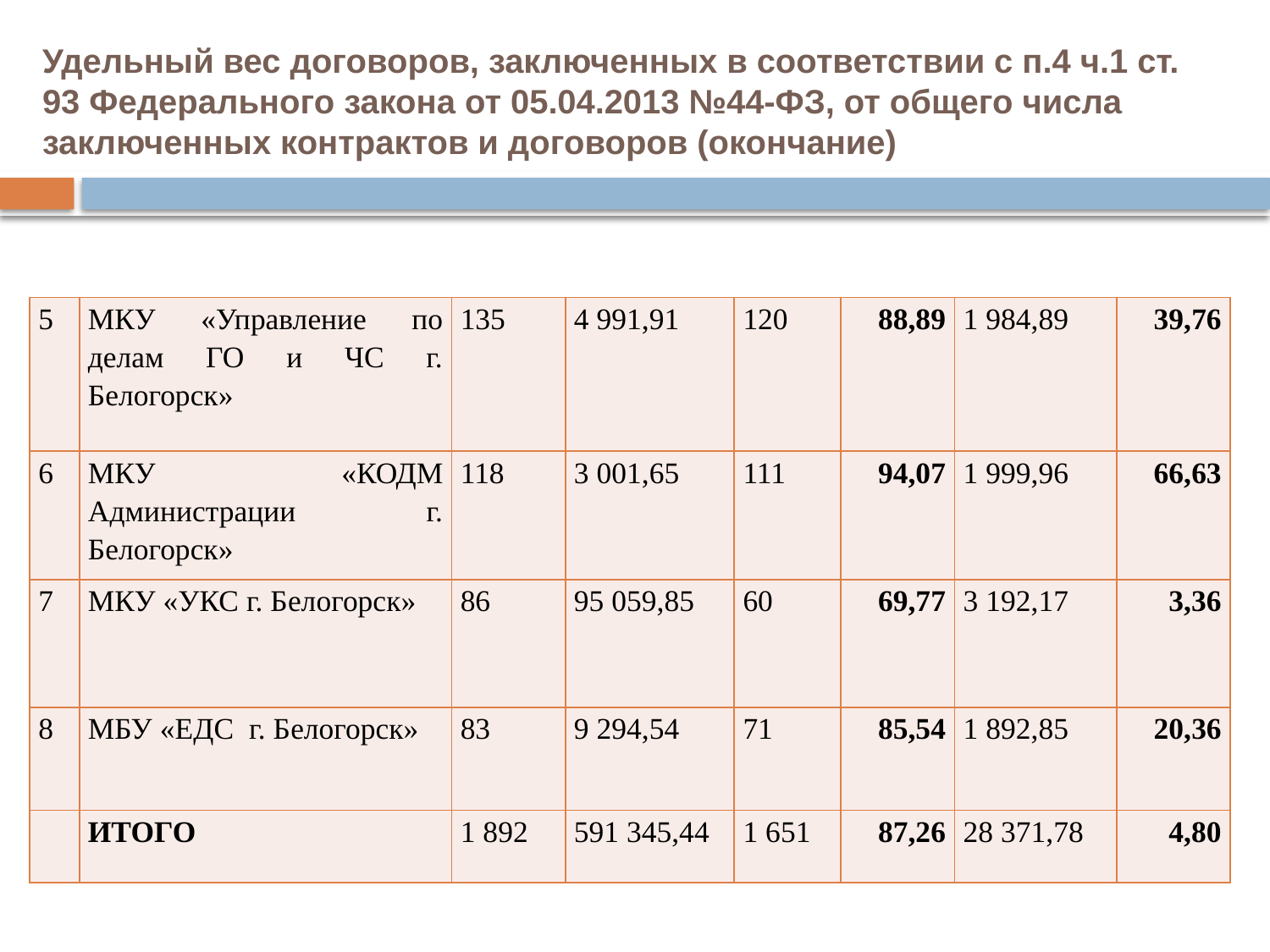

# Удельный вес договоров, заключенных в соответствии с п.4 ч.1 ст. 93 Федерального закона от 05.04.2013 №44-ФЗ, от общего числа заключенных контрактов и договоров (окончание)
| 5 | МКУ «Управление по делам ГО и ЧС г. Белогорск» | 135 | 4 991,91 | 120 | 88,89 | 1 984,89 | 39,76 |
| --- | --- | --- | --- | --- | --- | --- | --- |
| 6 | МКУ «КОДМ Администрации г. Белогорск» | 118 | 3 001,65 | 111 | 94,07 | 1 999,96 | 66,63 |
| 7 | МКУ «УКС г. Белогорск» | 86 | 95 059,85 | 60 | 69,77 | 3 192,17 | 3,36 |
| 8 | МБУ «ЕДС г. Белогорск» | 83 | 9 294,54 | 71 | 85,54 | 1 892,85 | 20,36 |
|  | ИТОГО | 1 892 | 591 345,44 | 1 651 | 87,26 | 28 371,78 | 4,80 |